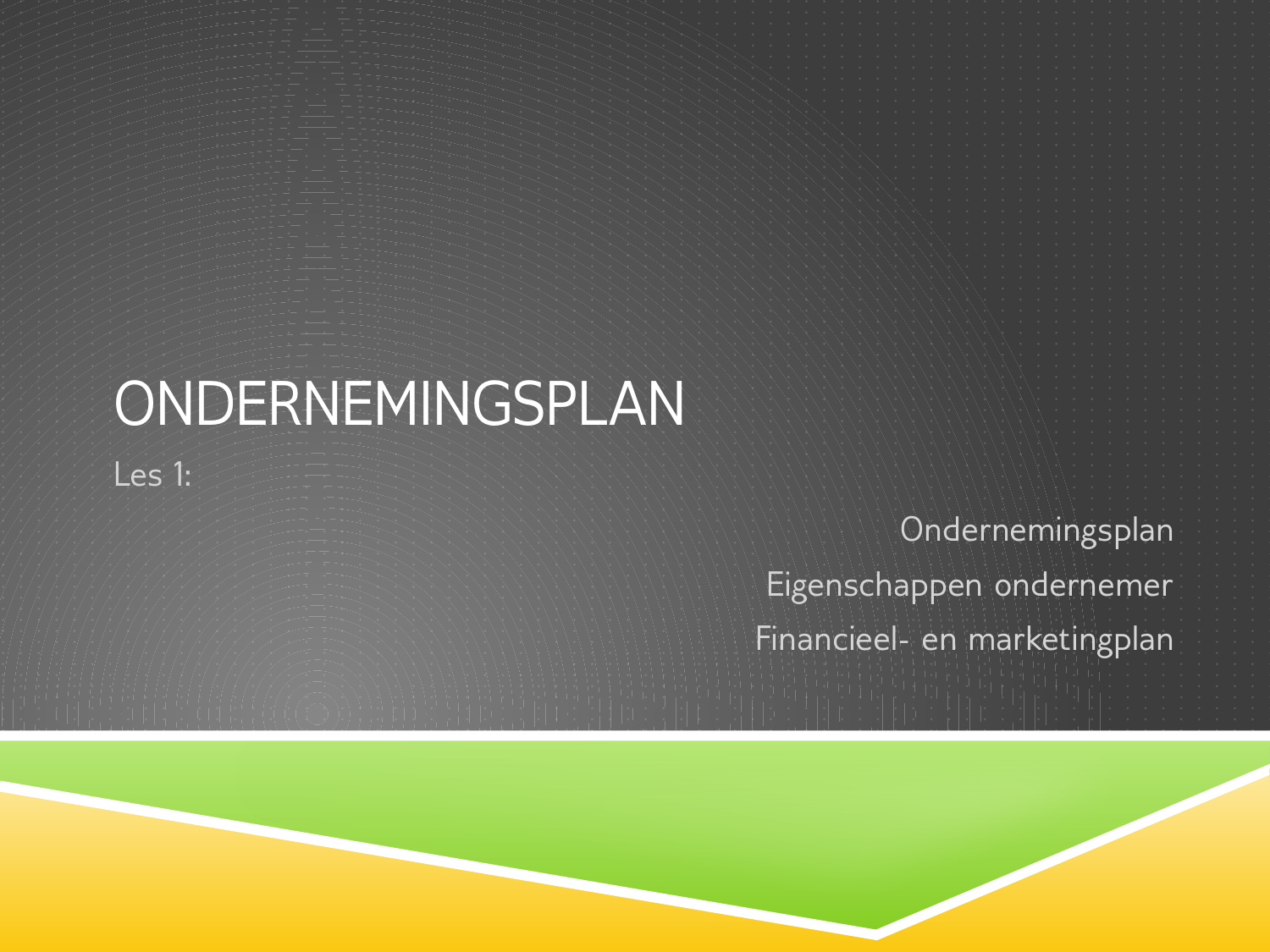

# Ondernemingsplan
Les 1:
Ondernemingsplan
Eigenschappen ondernemer
Financieel- en marketingplan